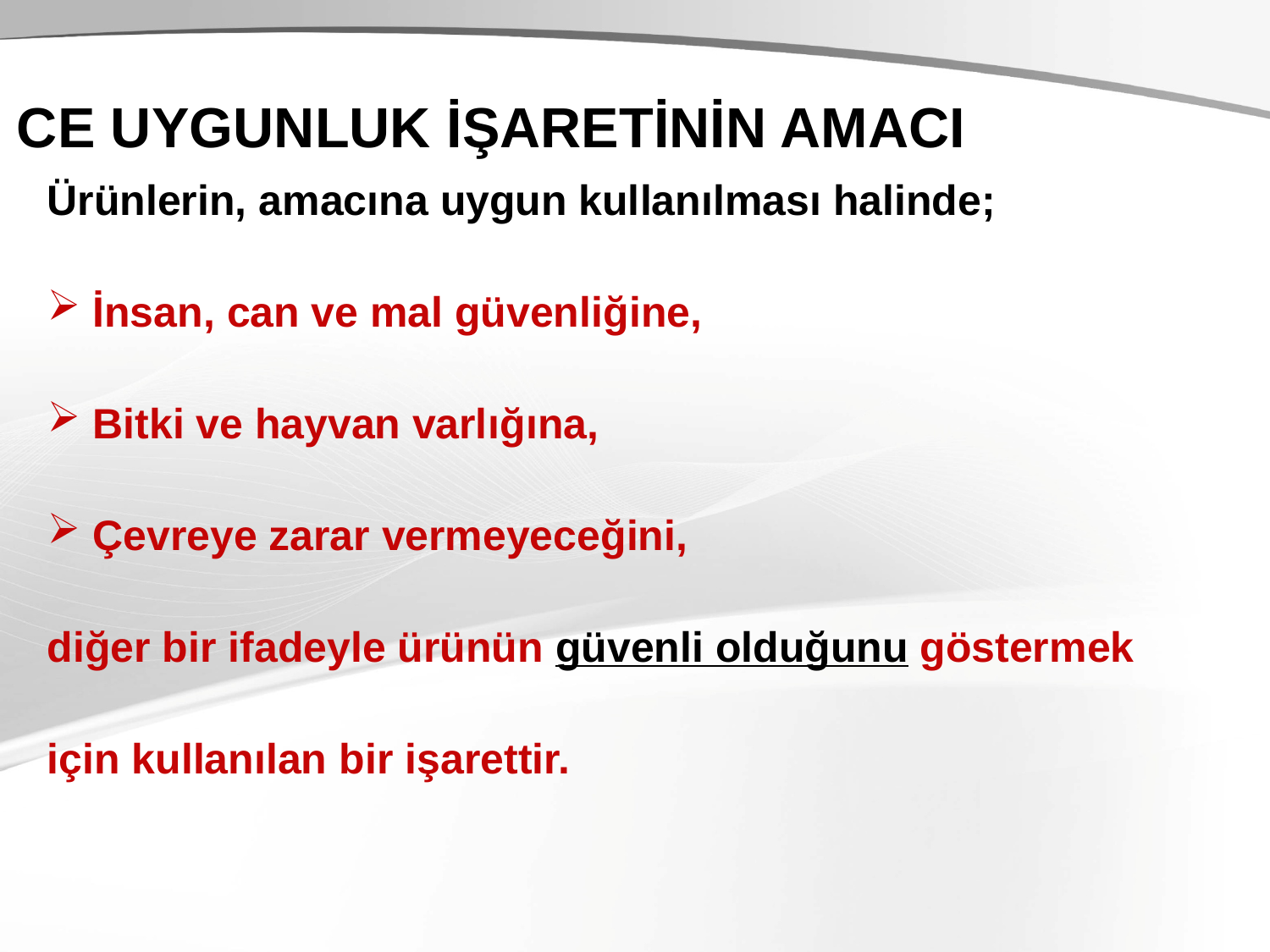

CE UYGUNLUK İŞARETİNİN AMACI
Ürünlerin, amacına uygun kullanılması halinde;
 İnsan, can ve mal güvenliğine,
 Bitki ve hayvan varlığına,
 Çevreye zarar vermeyeceğini,
diğer bir ifadeyle ürünün güvenli olduğunu göstermek için kullanılan bir işarettir.